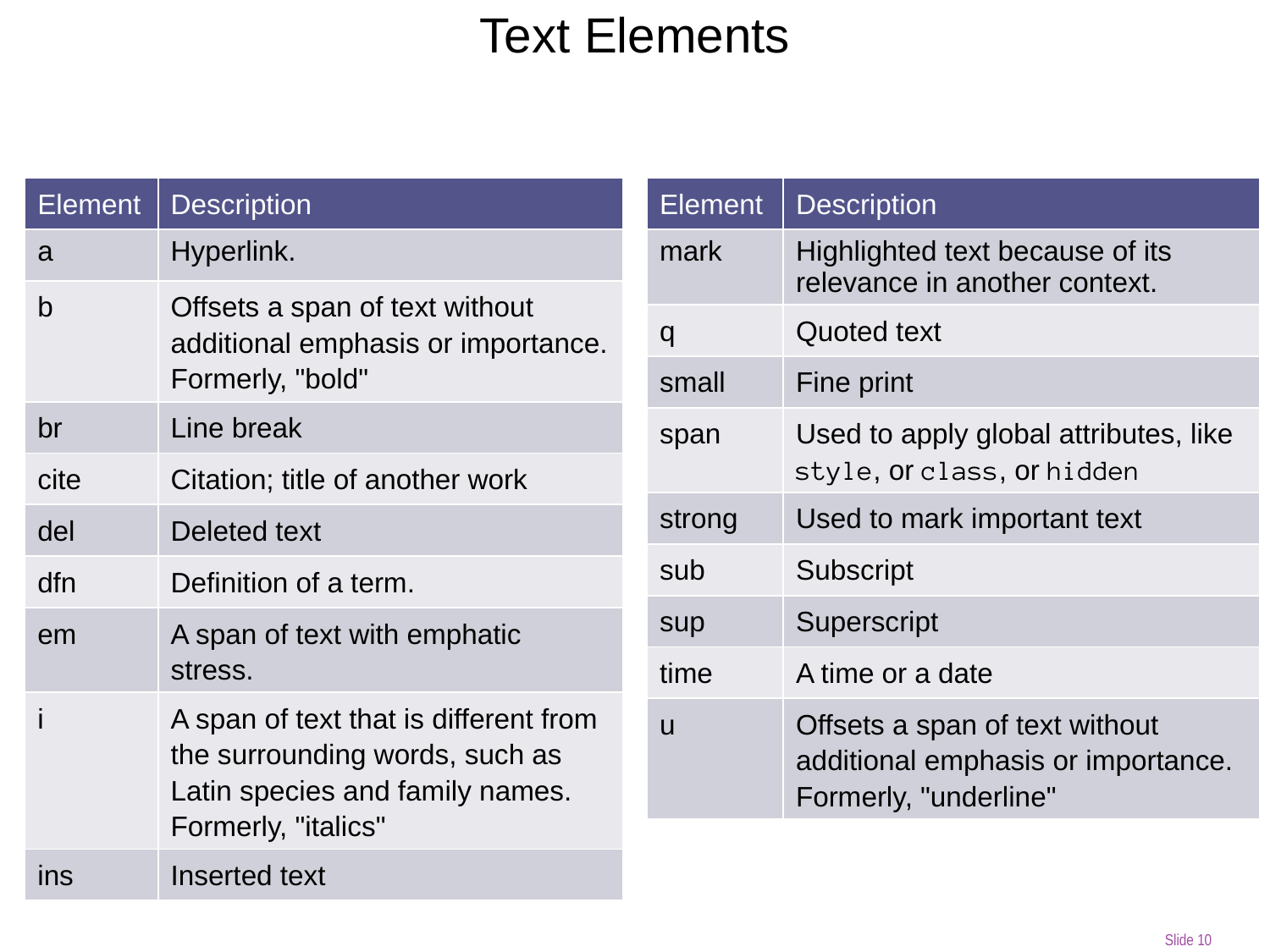

# Text Elements
| Element | Description |
| --- | --- |
| a | Hyperlink. |
| b | Offsets a span of text without additional emphasis or importance. Formerly, "bold" |
| br | Line break |
| cite | Citation; title of another work |
| del | Deleted text |
| dfn | Definition of a term. |
| em | A span of text with emphatic stress. |
| i | A span of text that is different from the surrounding words, such as Latin species and family names. Formerly, "italics" |
| ins | Inserted text |
| Element | Description |
| --- | --- |
| mark | Highlighted text because of its relevance in another context. |
| q | Quoted text |
| small | Fine print |
| span | Used to apply global attributes, like style, or class, or hidden |
| strong | Used to mark important text |
| sub | Subscript |
| sup | Superscript |
| time | A time or a date |
| u | Offsets a span of text without additional emphasis or importance. Formerly, "underline" |